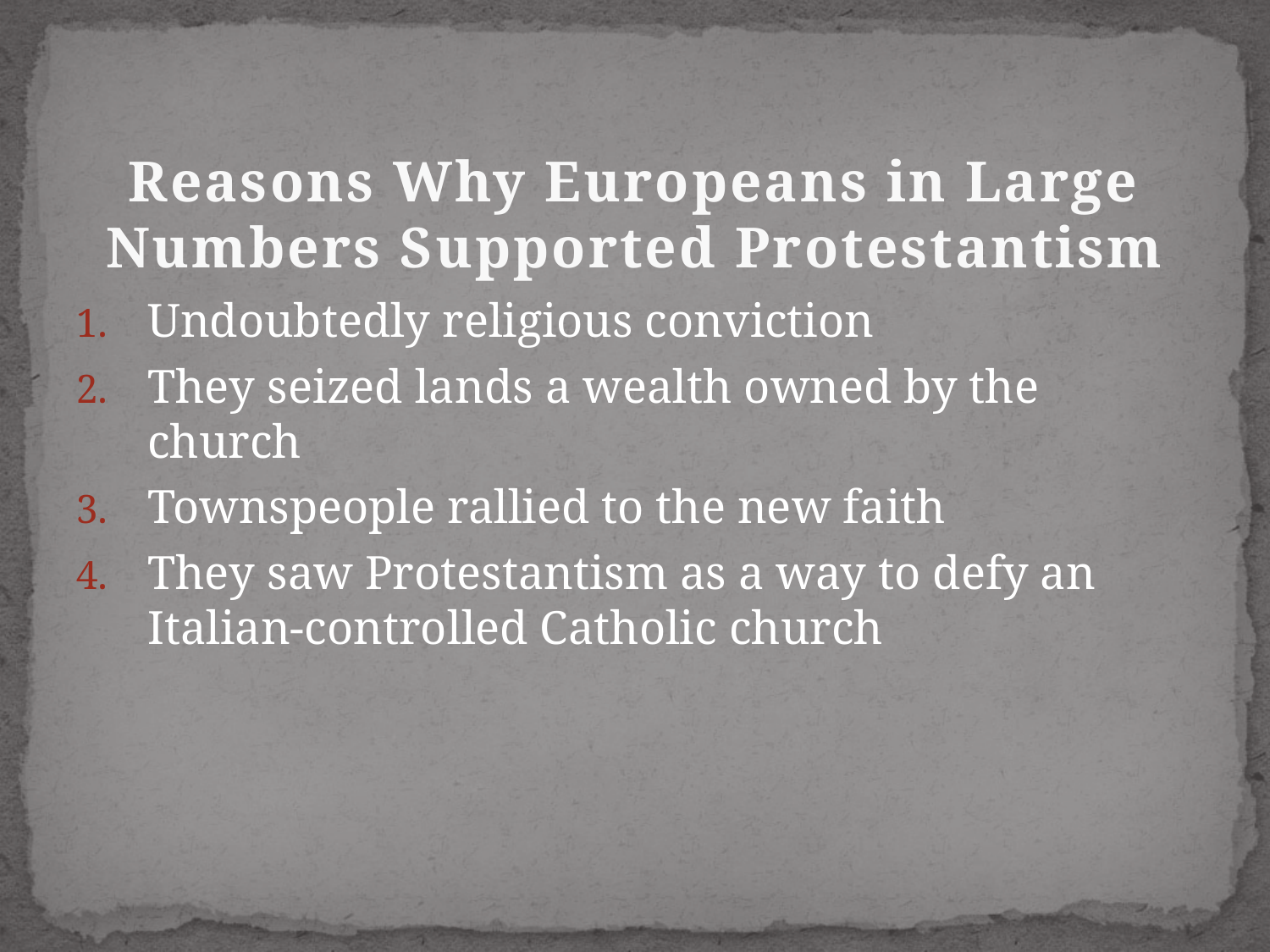

# Reasons Why Europeans in Large Numbers Supported Protestantism
Undoubtedly religious conviction
They seized lands a wealth owned by the church
Townspeople rallied to the new faith
They saw Protestantism as a way to defy an Italian-controlled Catholic church